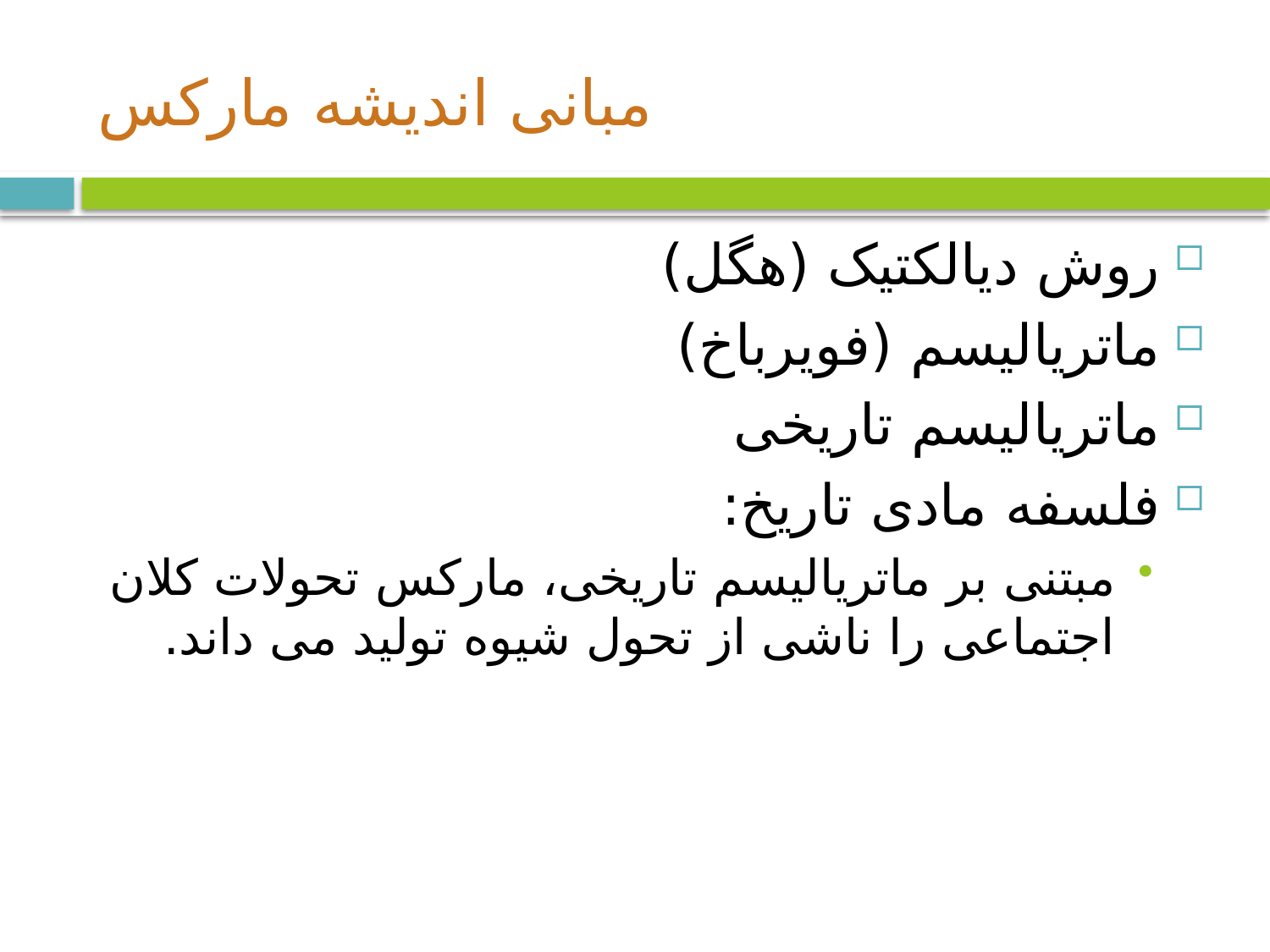

# مبانی اندیشه مارکس
روش دیالکتیک (هگل)
ماتریالیسم (فویرباخ)
ماتریالیسم تاریخی
فلسفه مادی تاریخ:
مبتنی بر ماتریالیسم تاریخی، مارکس تحولات کلان اجتماعی را ناشی از تحول شیوه تولید می داند.